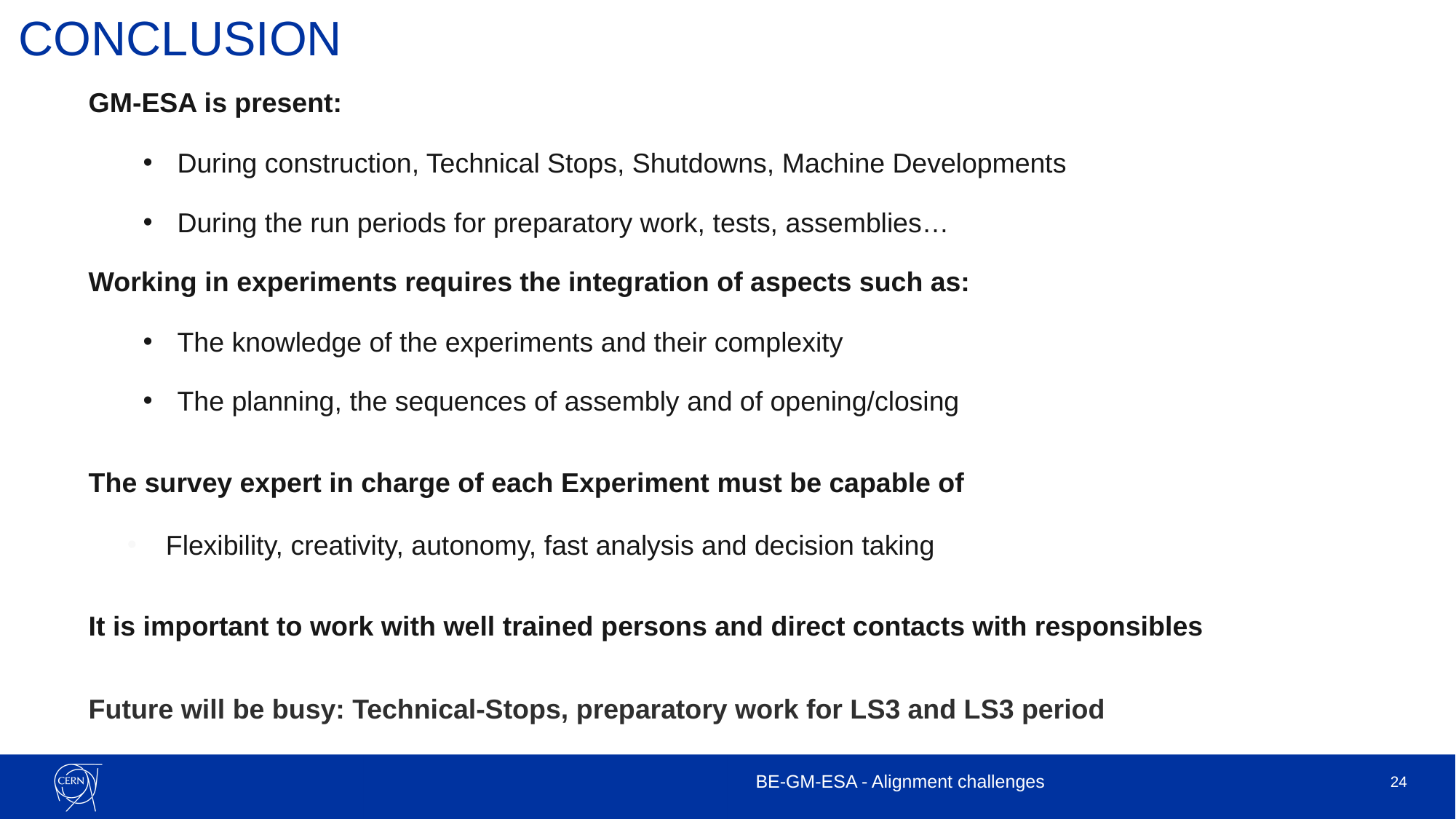

# CONCLUSION
GM-ESA is present:
During construction, Technical Stops, Shutdowns, Machine Developments
During the run periods for preparatory work, tests, assemblies…
Working in experiments requires the integration of aspects such as:
The knowledge of the experiments and their complexity
The planning, the sequences of assembly and of opening/closing
The survey expert in charge of each Experiment must be capable of
Flexibility, creativity, autonomy, fast analysis and decision taking
It is important to work with well trained persons and direct contacts with responsibles
Future will be busy: Technical-Stops, preparatory work for LS3 and LS3 period
BE-GM-ESA - Alignment challenges
24